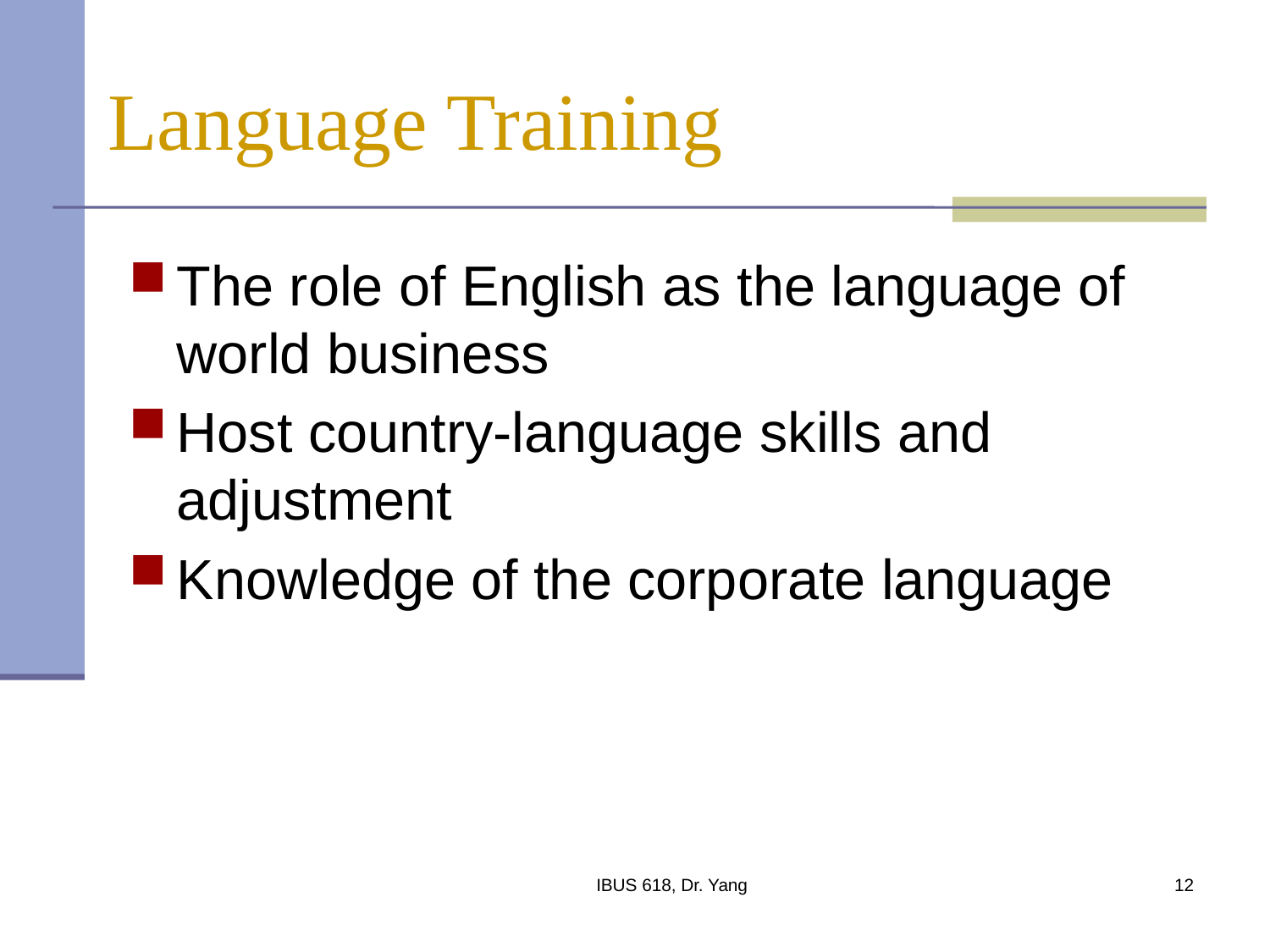

# Language Training
The role of English as the language of world business
Host country-language skills and adjustment
Knowledge of the corporate language
IBUS 618, Dr. Yang
12